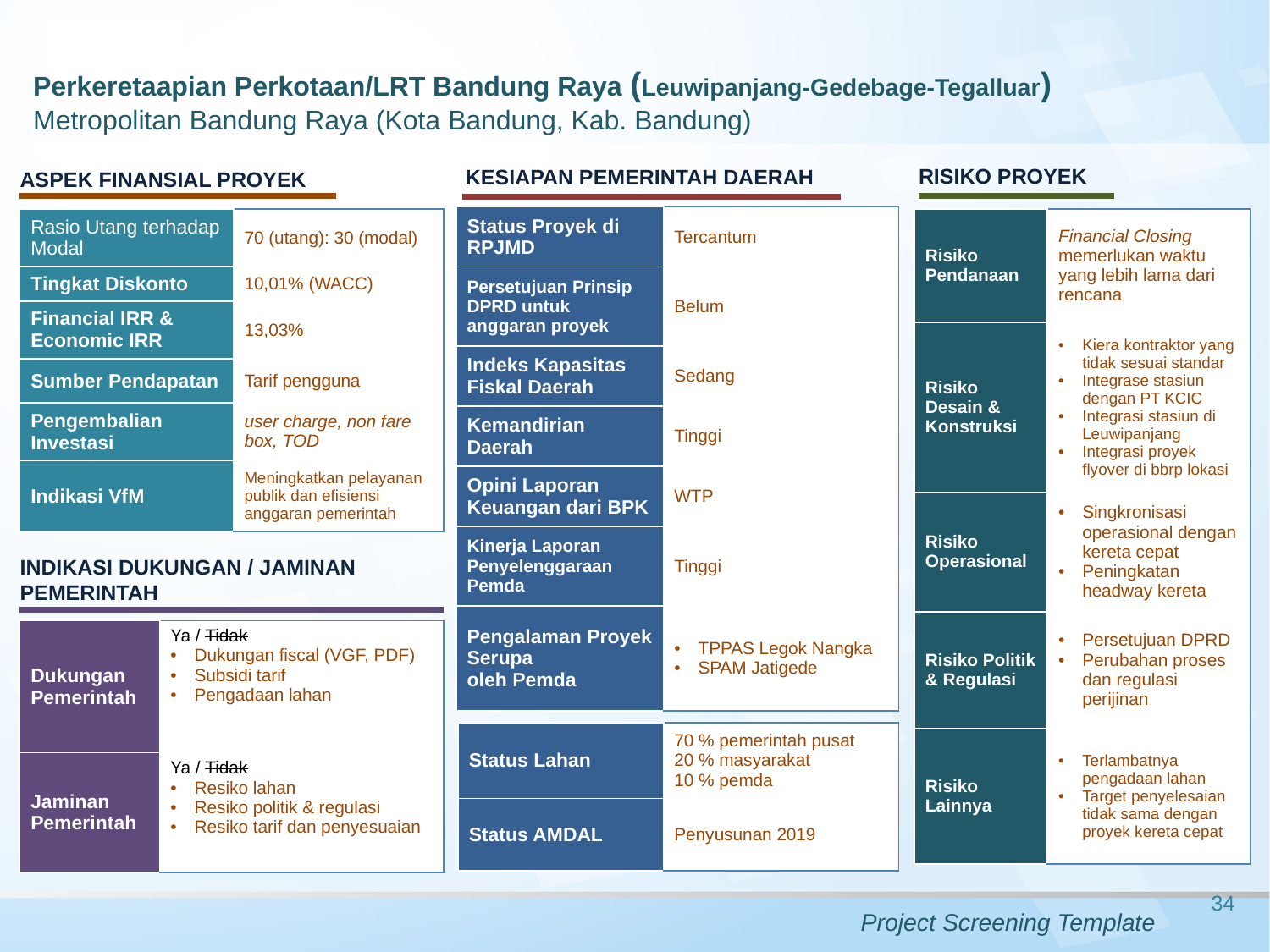

Perkeretaapian Perkotaan/LRT Bandung Raya (Leuwipanjang-Gedebage-Tegalluar)
Metropolitan Bandung Raya (Kota Bandung, Kab. Bandung)
RISIKO PROYEK
KESIAPAN PEMERINTAH DAERAH
ASPEK FINANSIAL PROYEK
| Status Proyek di RPJMD | Tercantum |
| --- | --- |
| Persetujuan Prinsip DPRD untuk anggaran proyek | Belum |
| Indeks Kapasitas Fiskal Daerah | Sedang |
| Kemandirian Daerah | Tinggi |
| Opini Laporan Keuangan dari BPK | WTP |
| Kinerja Laporan Penyelenggaraan Pemda | Tinggi |
| Pengalaman Proyek Serupa oleh Pemda | TPPAS Legok Nangka SPAM Jatigede |
| Rasio Utang terhadap Modal | 70 (utang): 30 (modal) |
| --- | --- |
| Tingkat Diskonto | 10,01% (WACC) |
| Financial IRR & Economic IRR | 13,03% |
| Sumber Pendapatan | Tarif pengguna |
| Pengembalian Investasi | user charge, non fare box, TOD |
| Indikasi VfM | Meningkatkan pelayanan publik dan efisiensi anggaran pemerintah |
| Risiko Pendanaan | Financial Closing memerlukan waktu yang lebih lama dari rencana |
| --- | --- |
| Risiko Desain & Konstruksi | Kiera kontraktor yang tidak sesuai standar Integrase stasiun dengan PT KCIC Integrasi stasiun di Leuwipanjang Integrasi proyek flyover di bbrp lokasi |
| Risiko Operasional | Singkronisasi operasional dengan kereta cepat Peningkatan headway kereta |
| Risiko Politik & Regulasi | Persetujuan DPRD Perubahan proses dan regulasi perijinan |
| Risiko Lainnya | Terlambatnya pengadaan lahan Target penyelesaian tidak sama dengan proyek kereta cepat |
INDIKASI DUKUNGAN / JAMINAN PEMERINTAH
| Dukungan Pemerintah | Ya / Tidak Dukungan fiscal (VGF, PDF) Subsidi tarif Pengadaan lahan |
| --- | --- |
| Jaminan Pemerintah | Ya / Tidak Resiko lahan Resiko politik & regulasi Resiko tarif dan penyesuaian |
| Status Lahan | 70 % pemerintah pusat 20 % masyarakat 10 % pemda |
| --- | --- |
| Status AMDAL | Penyusunan 2019 |
34